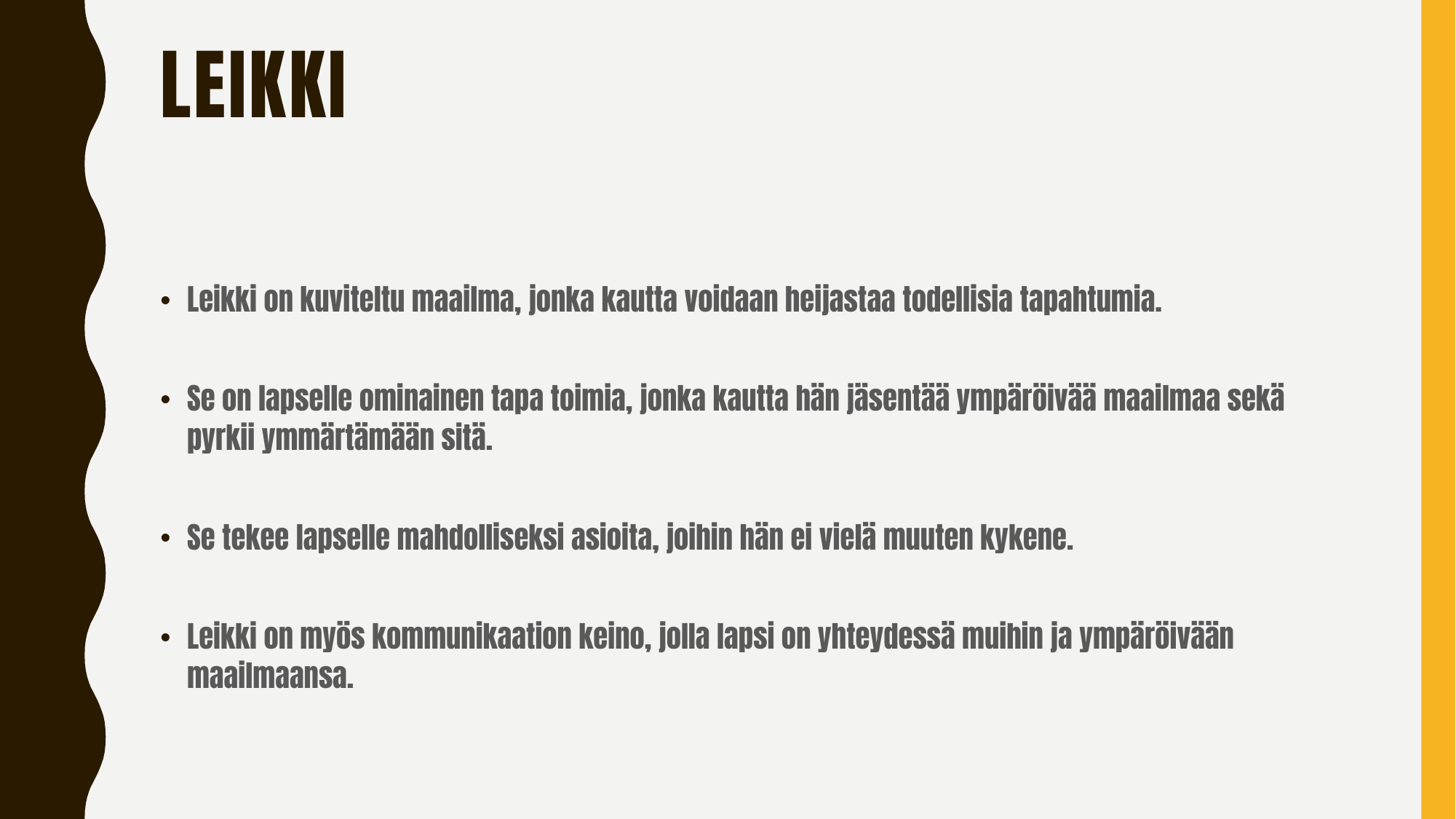

# leikki
Leikki on kuviteltu maailma, jonka kautta voidaan heijastaa todellisia tapahtumia.

Se on lapselle ominainen tapa toimia, jonka kautta hän jäsentää ympäröivää maailmaa sekä pyrkii ymmärtämään sitä.

Se tekee lapselle mahdolliseksi asioita, joihin hän ei vielä muuten kykene.

Leikki on myös kommunikaation keino, jolla lapsi on yhteydessä muihin ja ympäröivään maailmaansa.